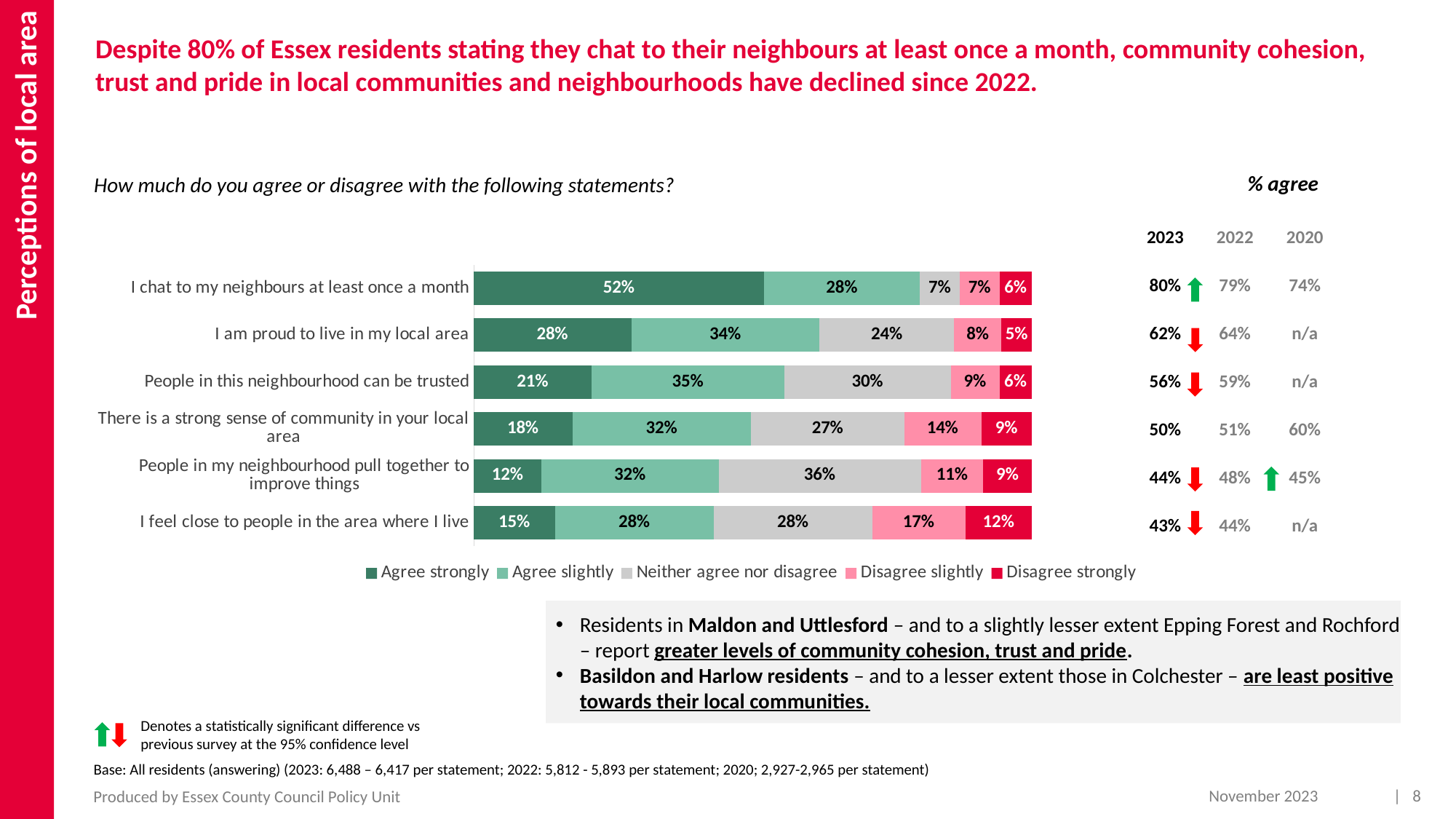

Perceptions of local area
Despite 80% of Essex residents stating they chat to their neighbours at least once a month, community cohesion, trust and pride in local communities and neighbourhoods have declined since 2022.
% agree
How much do you agree or disagree with the following statements?
| 2023 | 2022 | 2020 |
| --- | --- | --- |
| 80% | 79% | 74% |
| 62% | 64% | n/a |
| 56% | 59% | n/a |
| 50% | 51% | 60% |
| 44% | 48% | 45% |
| 43% | 44% | n/a |

### Chart

| Category | Agree strongly | Agree slightly | Neither agree nor disagree | Disagree slightly | Disagree strongly |
|---|---|---|---|---|---|
| I chat to my neighbours at least once a month | 0.5197 | 0.2797 | 0.0713 | 0.0711 | 0.0582 |
| I am proud to live in my local area | 0.2822 | 0.3371 | 0.2415 | 0.0847 | 0.0546 |
| People in this neighbourhood can be trusted | 0.2112 | 0.3452 | 0.2983 | 0.0869 | 0.0584 |
| There is a strong sense of community in your local area | 0.1765 | 0.3204 | 0.2743 | 0.1379 | 0.0909 |
| People in my neighbourhood pull together to improve things | 0.1208 | 0.3181 | 0.3624 | 0.1115 | 0.0872 |
| I feel close to people in the area where I live | 0.1455 | 0.2848 | 0.2834 | 0.167 | 0.1193 |

Residents in Maldon and Uttlesford – and to a slightly lesser extent Epping Forest and Rochford – report greater levels of community cohesion, trust and pride.
Basildon and Harlow residents – and to a lesser extent those in Colchester – are least positive towards their local communities.
Denotes a statistically significant difference vs previous survey at the 95% confidence level

Base: All residents (answering) (2023: 6,488 – 6,417 per statement; 2022: 5,812 - 5,893 per statement; 2020; 2,927-2,965 per statement)
November 2023
|   8
Produced by Essex County Council Policy Unit